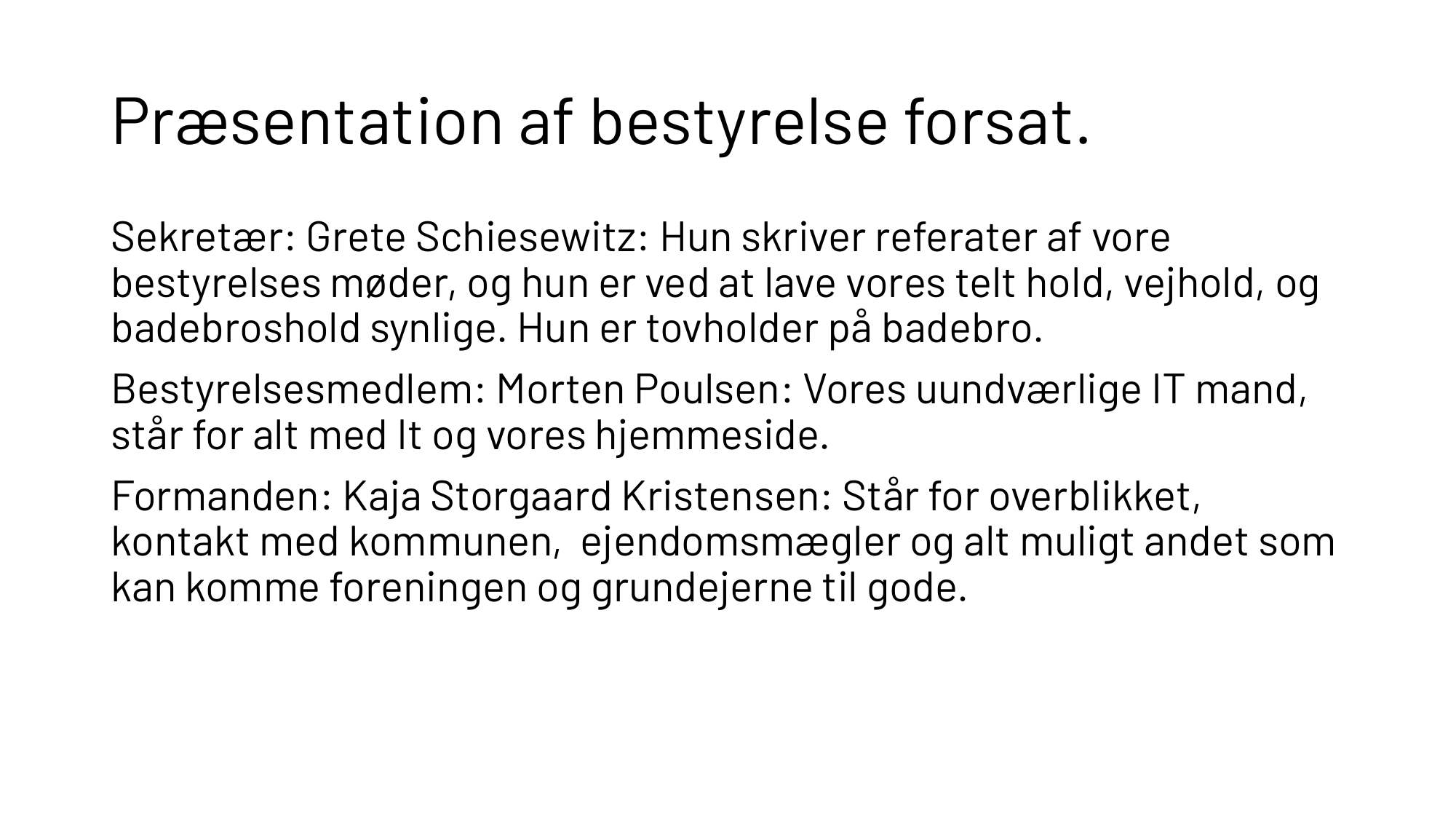

# Præsentation af bestyrelse forsat.
Sekretær: Grete Schiesewitz: Hun skriver referater af vore bestyrelses møder, og hun er ved at lave vores telt hold, vejhold, og badebroshold synlige. Hun er tovholder på badebro.
Bestyrelsesmedlem: Morten Poulsen: Vores uundværlige IT mand, står for alt med It og vores hjemmeside.
Formanden: Kaja Storgaard Kristensen: Står for overblikket, kontakt med kommunen,  ejendomsmægler og alt muligt andet som kan komme foreningen og grundejerne til gode.